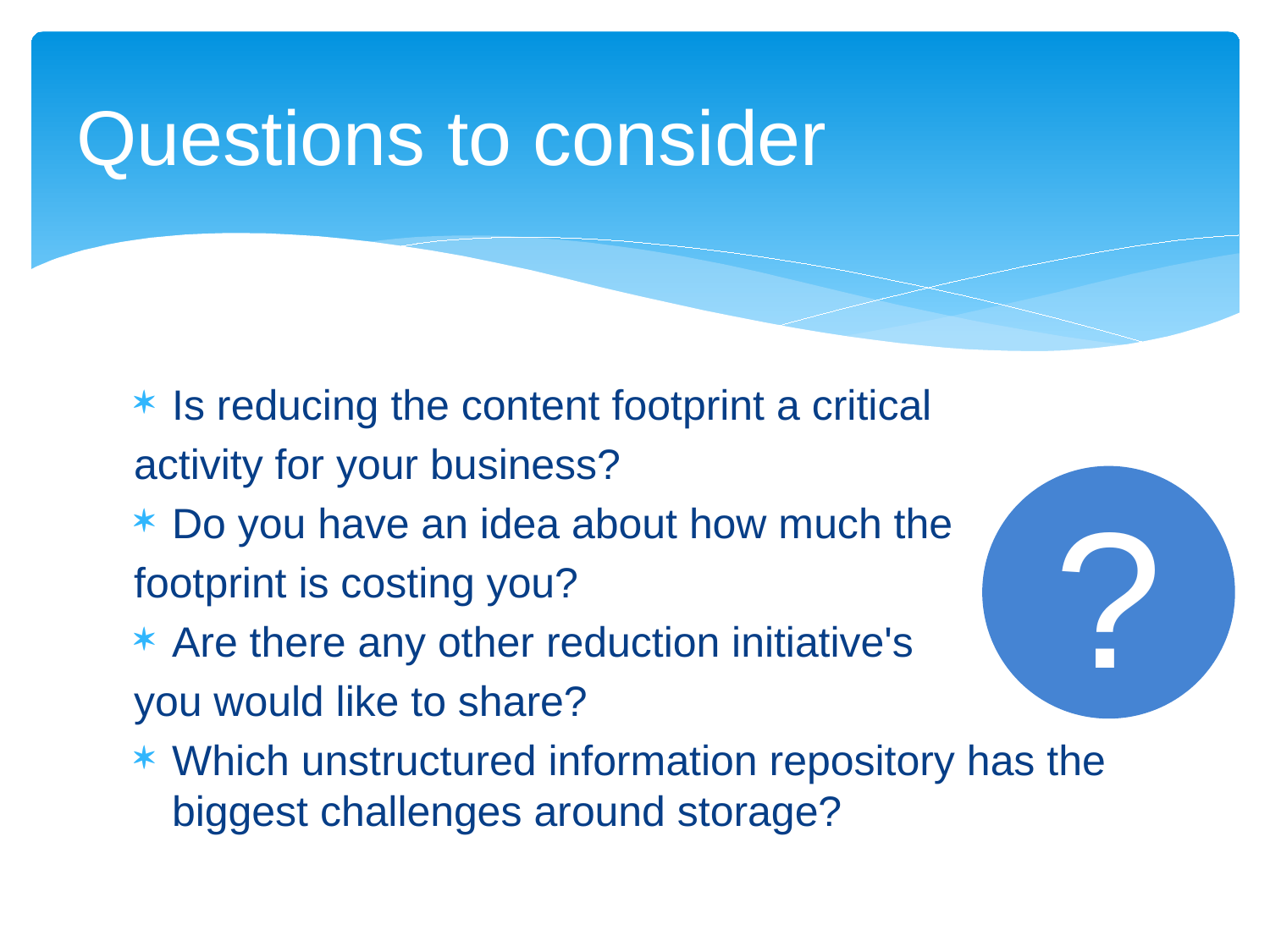

# Questions to consider
Is reducing the content footprint a critical
activity for your business?
Do you have an idea about how much the
footprint is costing you?
Are there any other reduction initiative's
you would like to share?
Which unstructured information repository has the biggest challenges around storage?

?